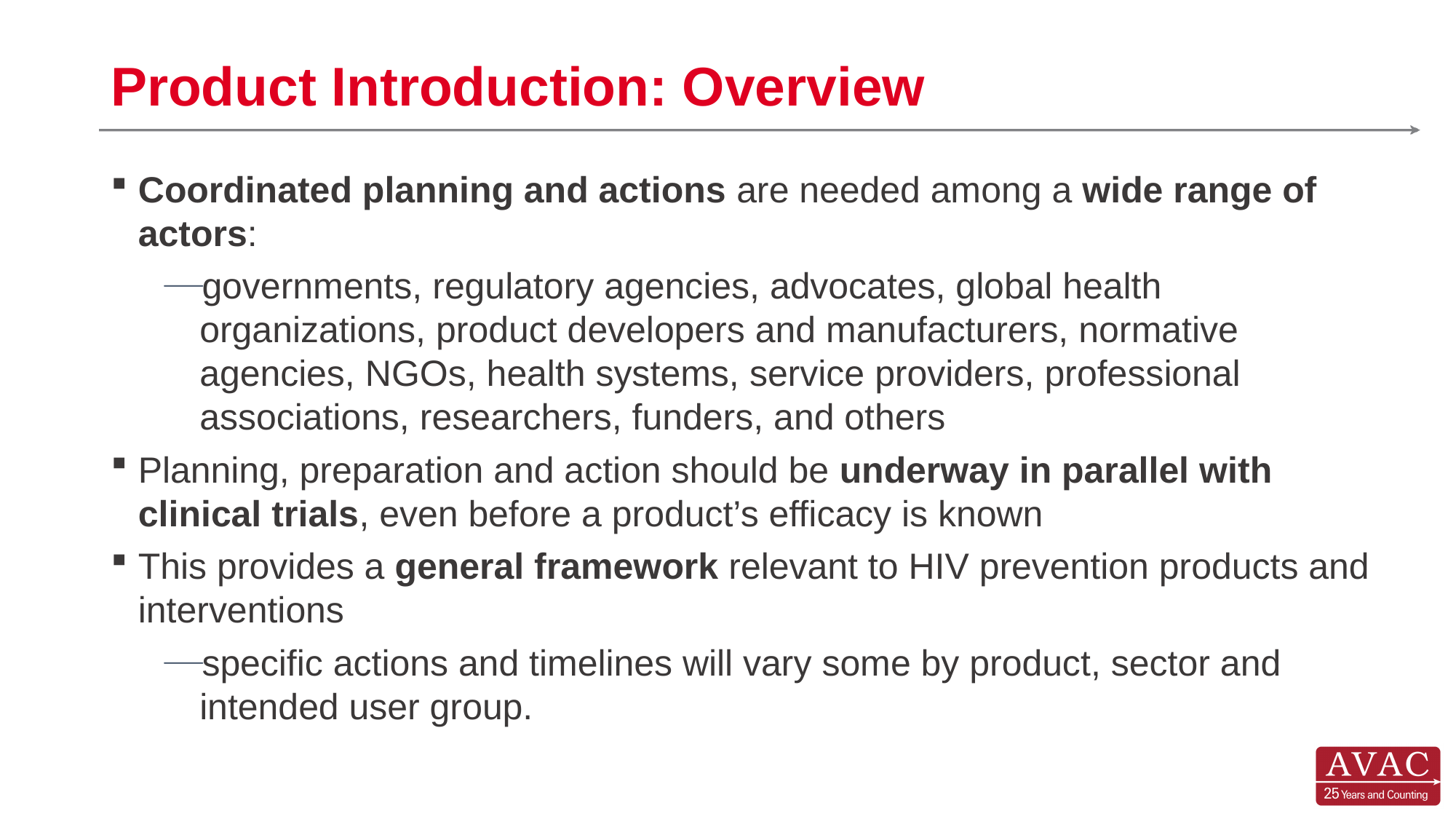

# Product Introduction: Overview
Coordinated planning and actions are needed among a wide range of actors:
governments, regulatory agencies, advocates, global health organizations, product developers and manufacturers, normative agencies, NGOs, health systems, service providers, professional associations, researchers, funders, and others
Planning, preparation and action should be underway in parallel with clinical trials, even before a product’s efficacy is known
This provides a general framework relevant to HIV prevention products and interventions
specific actions and timelines will vary some by product, sector and intended user group.